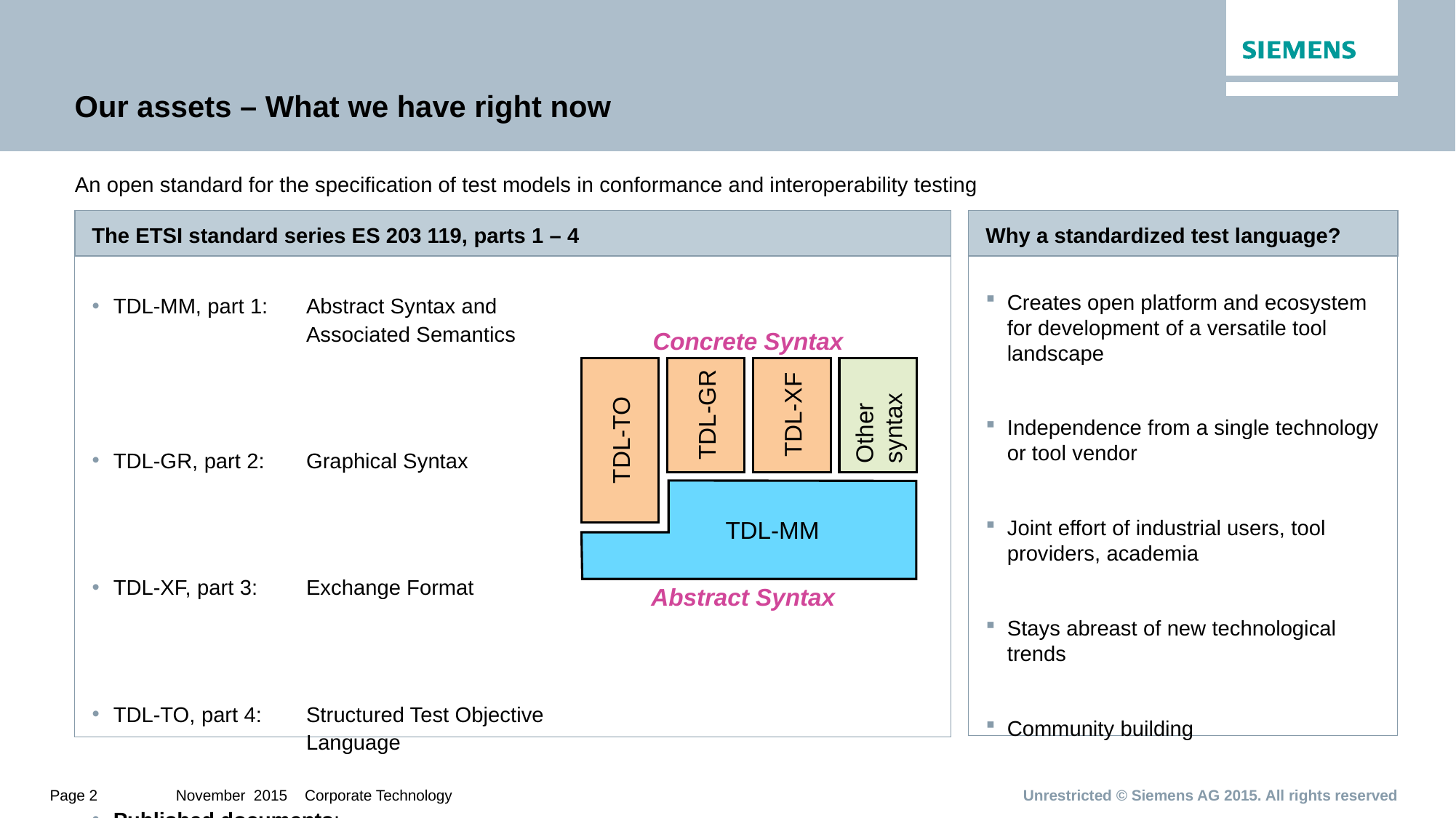

# Our assets – What we have right now
An open standard for the specification of test models in conformance and interoperability testing
The ETSI standard series ES 203 119, parts 1 – 4
Why a standardized test language?

Creates open platform and ecosystem for development of a versatile tool landscape

Independence from a single technology or tool vendor

Joint effort of industrial users, tool providers, academia

Stays abreast of new technological trends

Community building

TDL-MM, part 1:	Abstract Syntax and
	Associated Semantics

TDL-GR, part 2:	Graphical Syntax

TDL-XF, part 3:	Exchange Format

TDL-TO, part 4:	Structured Test Objective
	Language

Published documents:
http://www.etsi.org/standards-search?search=203119&ed=1&sortby=2
Concrete Syntax
TDL-GR
TDL-XF
Other syntax
TDL-TO
       TDL-MM
Abstract Syntax